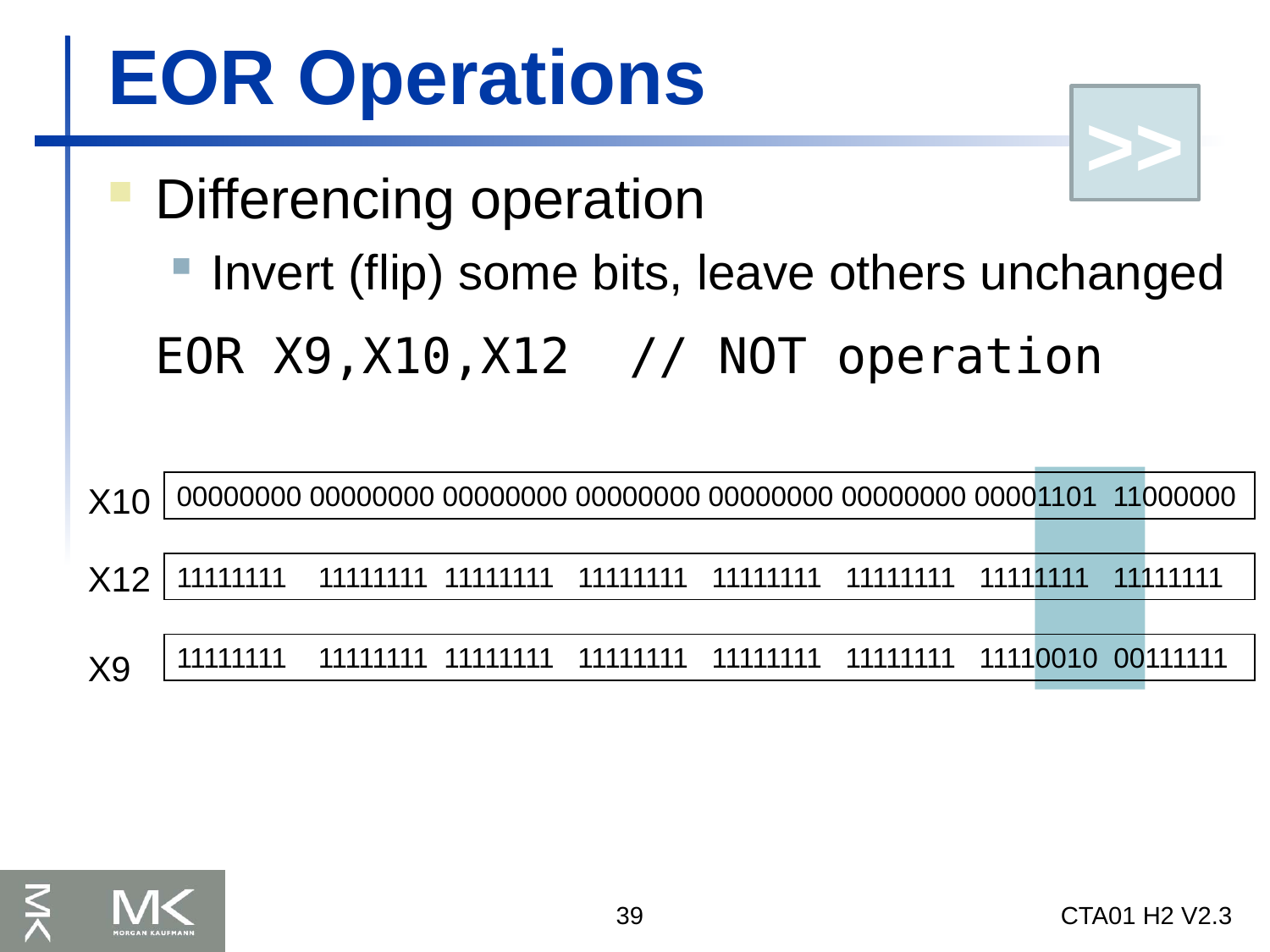

# EOR Operations
>>
Differencing operation
Invert (flip) some bits, leave others unchanged
	EOR X9,X10,X12  // NOT operation

X10
00000000 00000000 00000000 00000000 00000000 00000000 00001101  11000000
X12
11111111    11111111  11111111   11111111   11111111   11111111   11111111   11111111
11111111    11111111  11111111   11111111   11111111   11111111   11110010  00111111
X9
39
CTA01 H2 V2.3